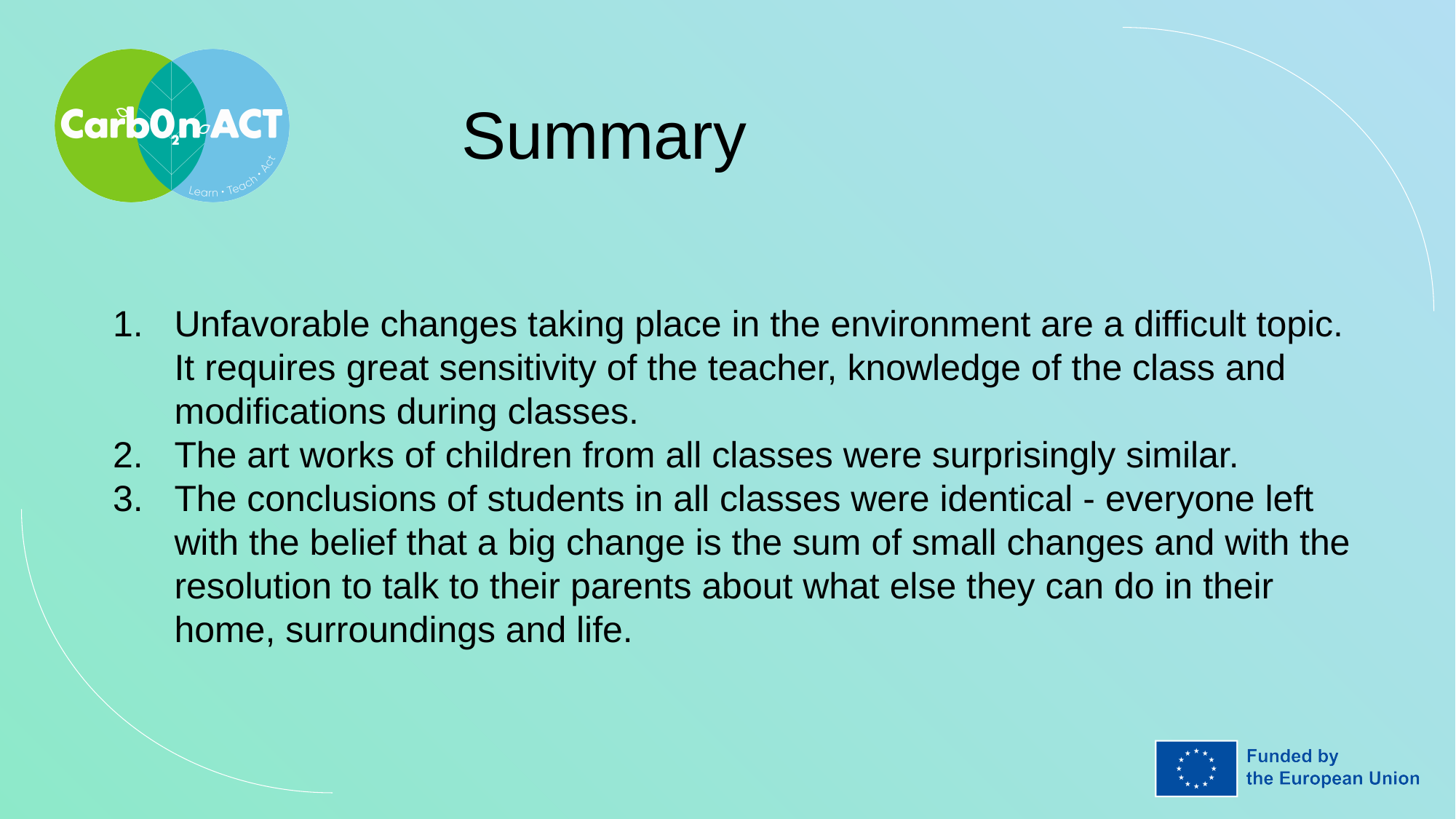

Summary
Unfavorable changes taking place in the environment are a difficult topic. It requires great sensitivity of the teacher, knowledge of the class and modifications during classes.
The art works of children from all classes were surprisingly similar.
The conclusions of students in all classes were identical - everyone left with the belief that a big change is the sum of small changes and with the resolution to talk to their parents about what else they can do in their home, surroundings and life.